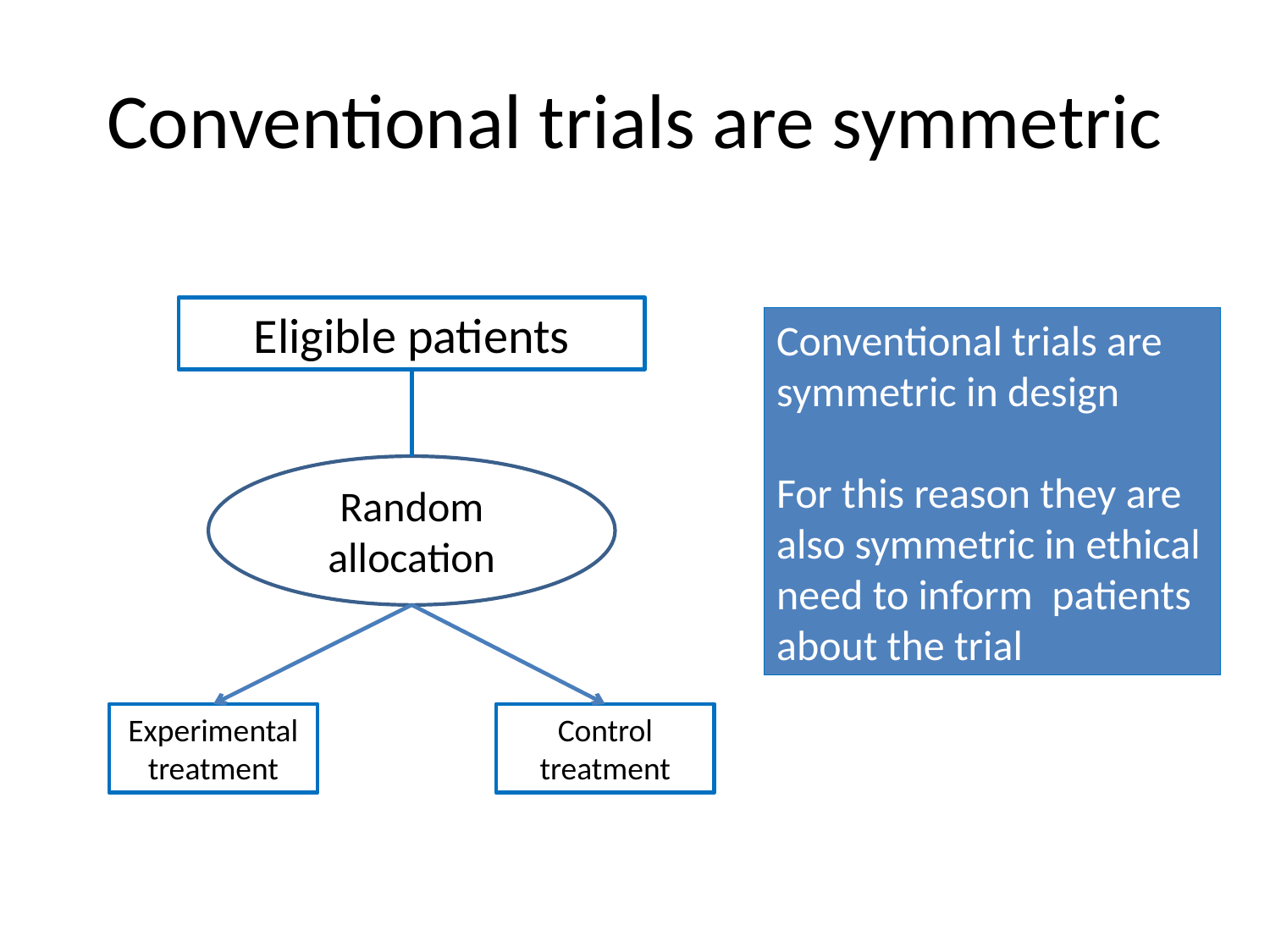

# Conventional trials are symmetric
Eligible patients
Conventional trials are symmetric in design

For this reason they are also symmetric in ethical need to inform  patients about the trial
Random allocation
Experimental treatment
Control treatment